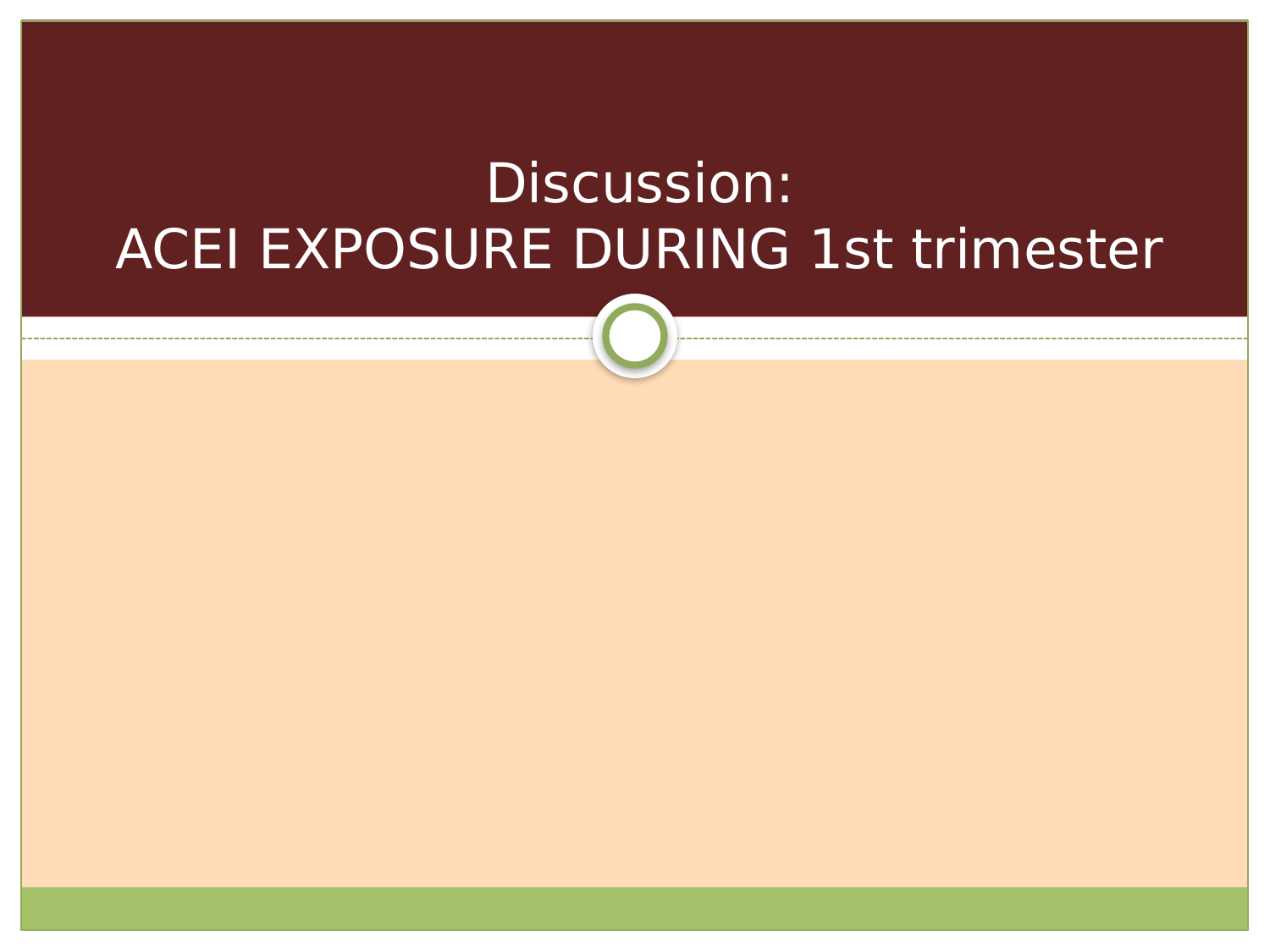

# Discussion: ACEI EXPOSURE DURING 1st trimester